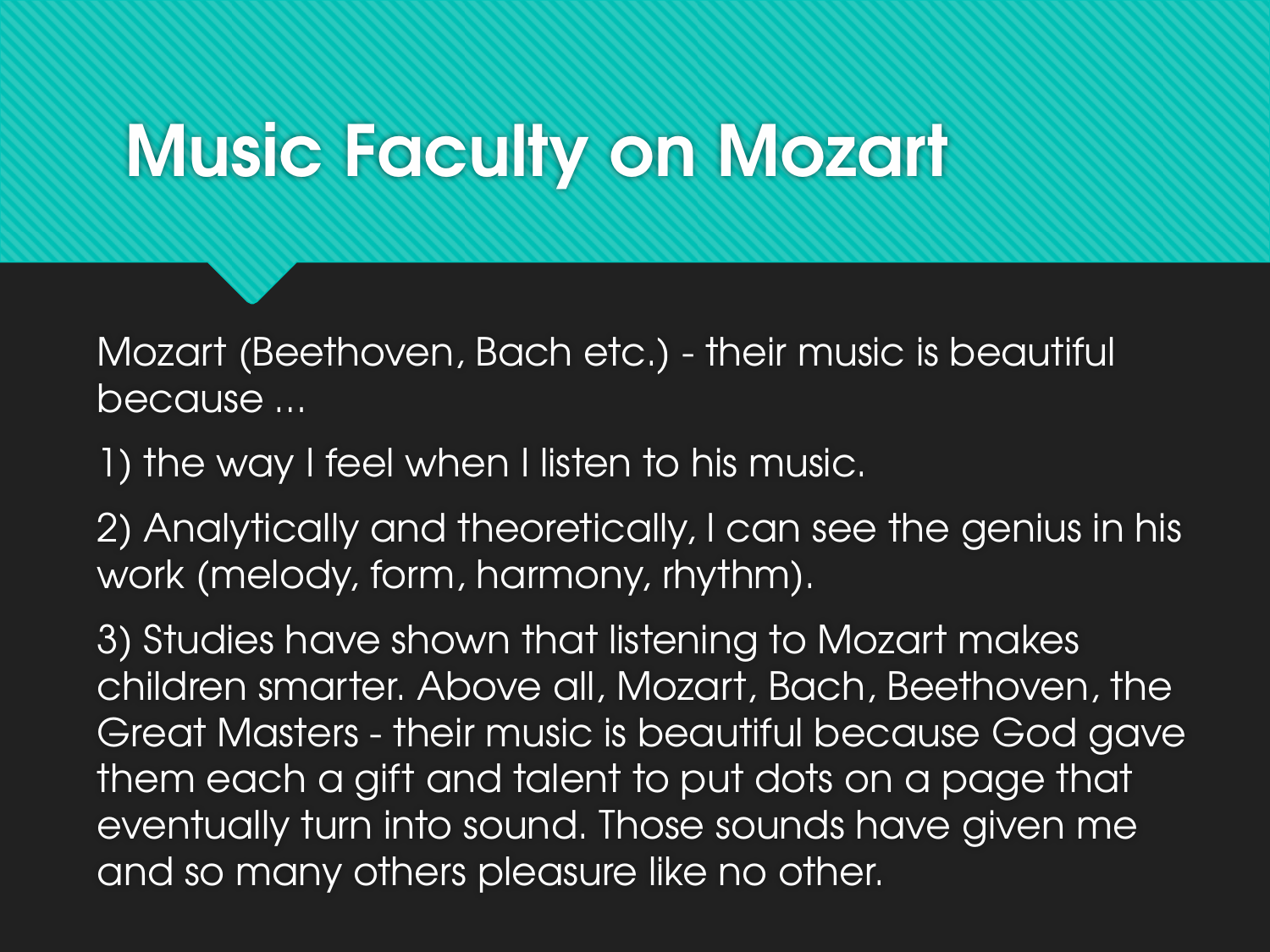

# Music Faculty on Mozart
Mozart (Beethoven, Bach etc.) - their music is beautiful because …
1) the way I feel when I listen to his music.
2) Analytically and theoretically, I can see the genius in his work (melody, form, harmony, rhythm).
3) Studies have shown that listening to Mozart makes children smarter. Above all, Mozart, Bach, Beethoven, the Great Masters - their music is beautiful because God gave them each a gift and talent to put dots on a page that eventually turn into sound. Those sounds have given me and so many others pleasure like no other.